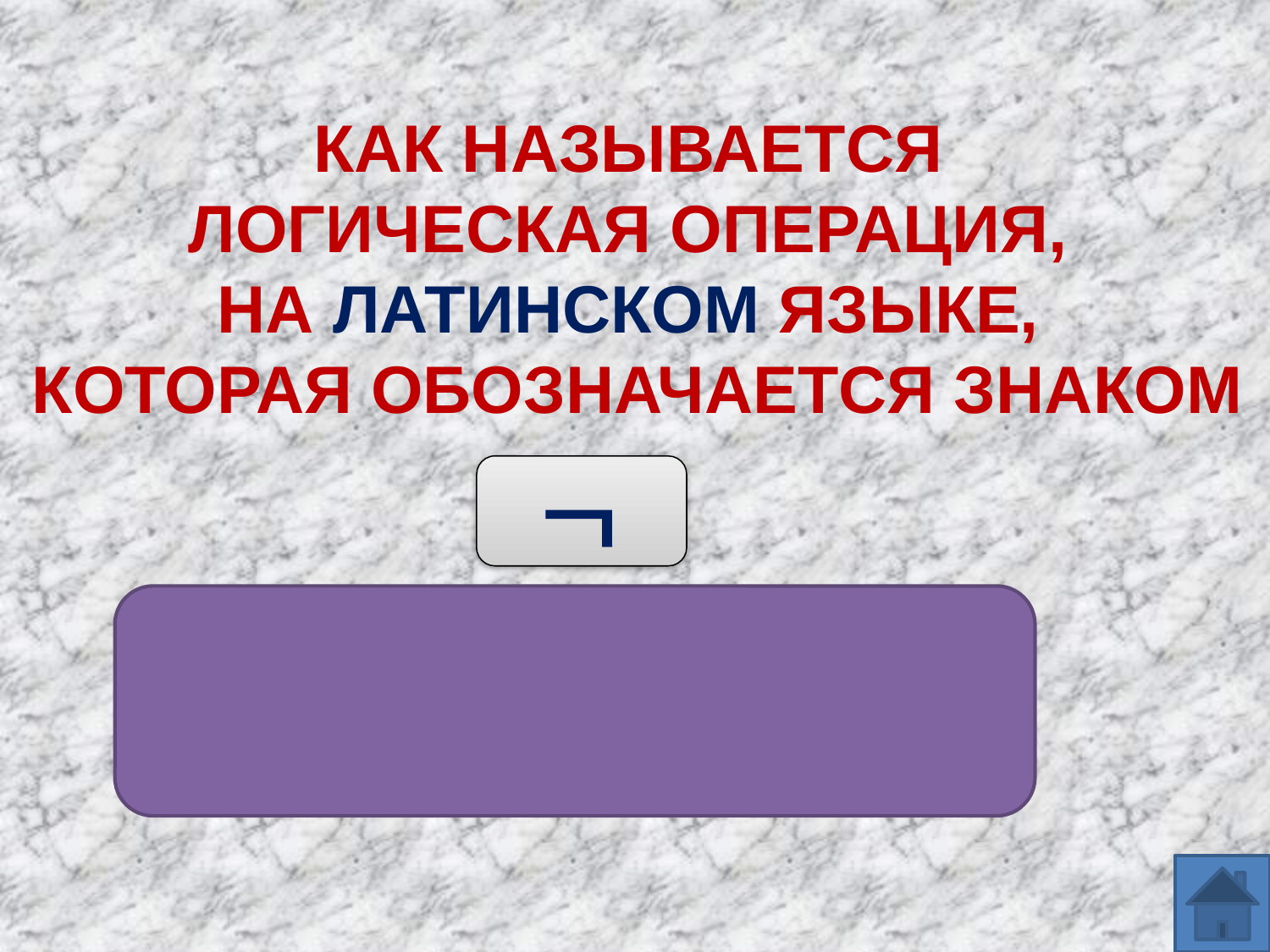

# КАК НАЗЫВАЕТСЯ ЛОГИЧЕСКАЯ ОПЕРАЦИЯ, НА ЛАТИНСКОМ ЯЗЫКЕ, КОТОРАЯ ОБОЗНАЧАЕТСЯ ЗНАКОМ
¬

ИНВЕРСИЯ
(ПЕРЕВОРАЧИВАЮ)